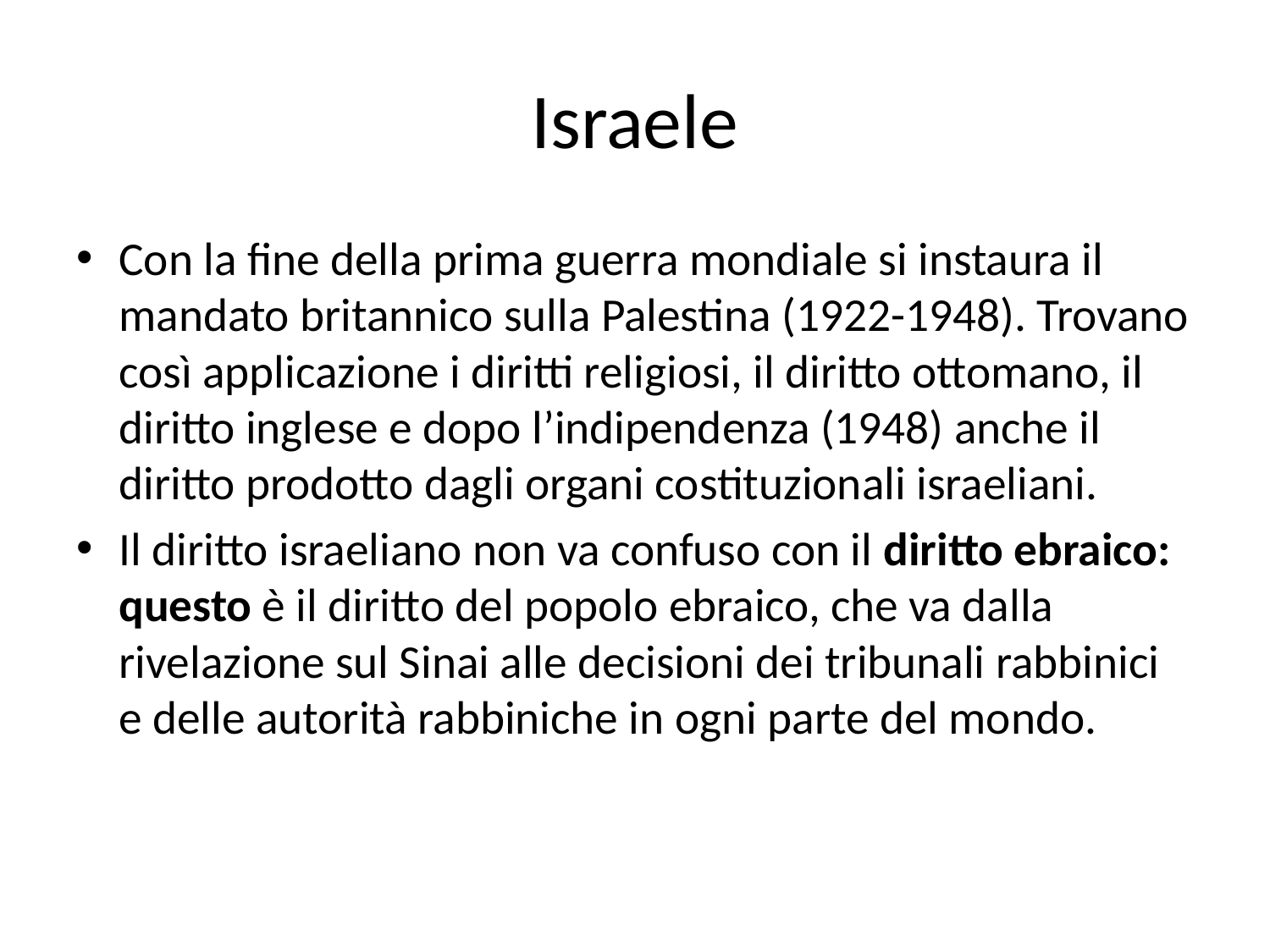

# Israele
Con la fine della prima guerra mondiale si instaura il mandato britannico sulla Palestina (1922-1948). Trovano così applicazione i diritti religiosi, il diritto ottomano, il diritto inglese e dopo l’indipendenza (1948) anche il diritto prodotto dagli organi costituzionali israeliani.
Il diritto israeliano non va confuso con il diritto ebraico: questo è il diritto del popolo ebraico, che va dalla rivelazione sul Sinai alle decisioni dei tribunali rabbinici e delle autorità rabbiniche in ogni parte del mondo.